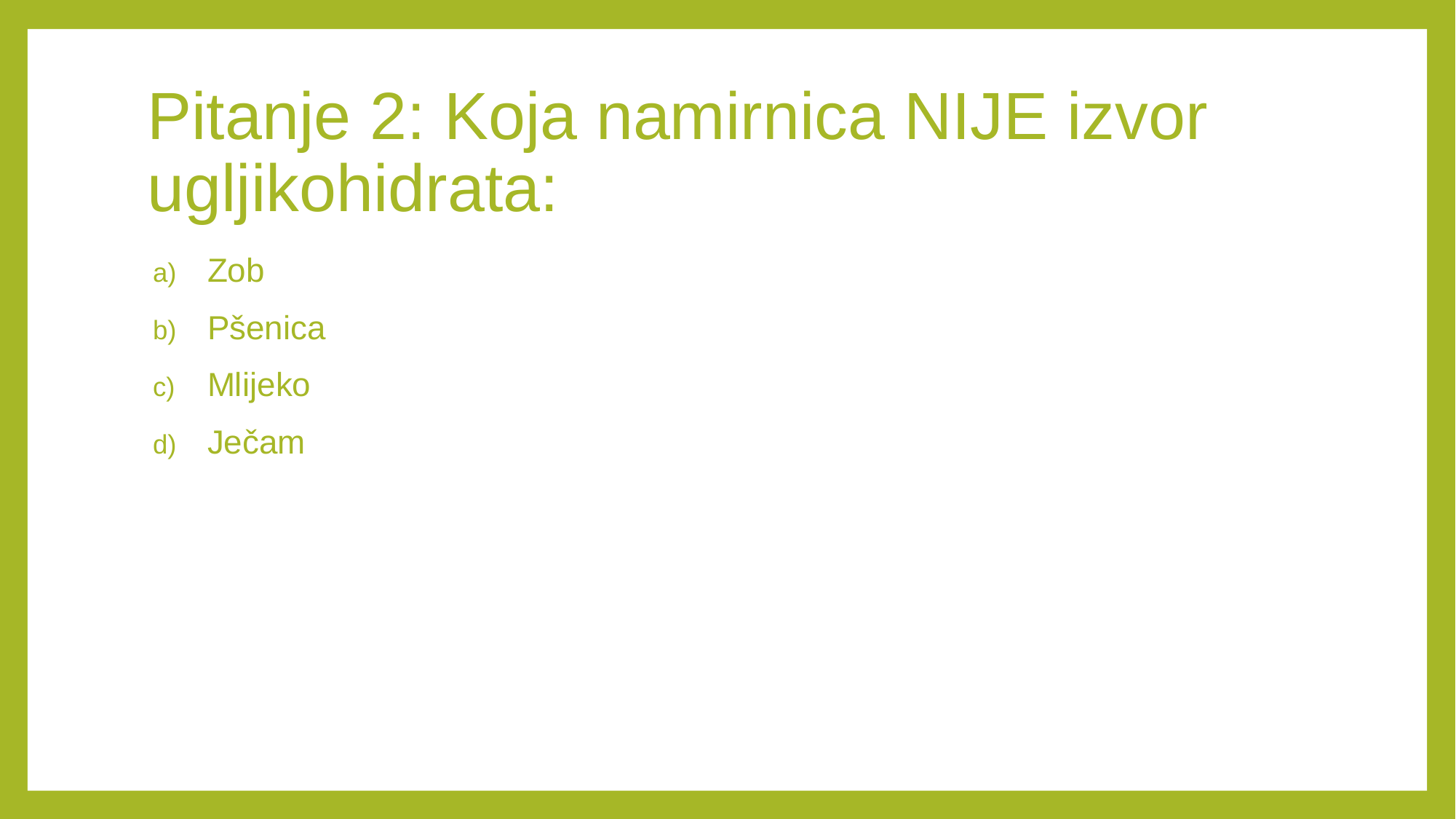

# Pitanje 2: Koja namirnica NIJE izvor ugljikohidrata:
Zob
Pšenica
Mlijeko
Ječam